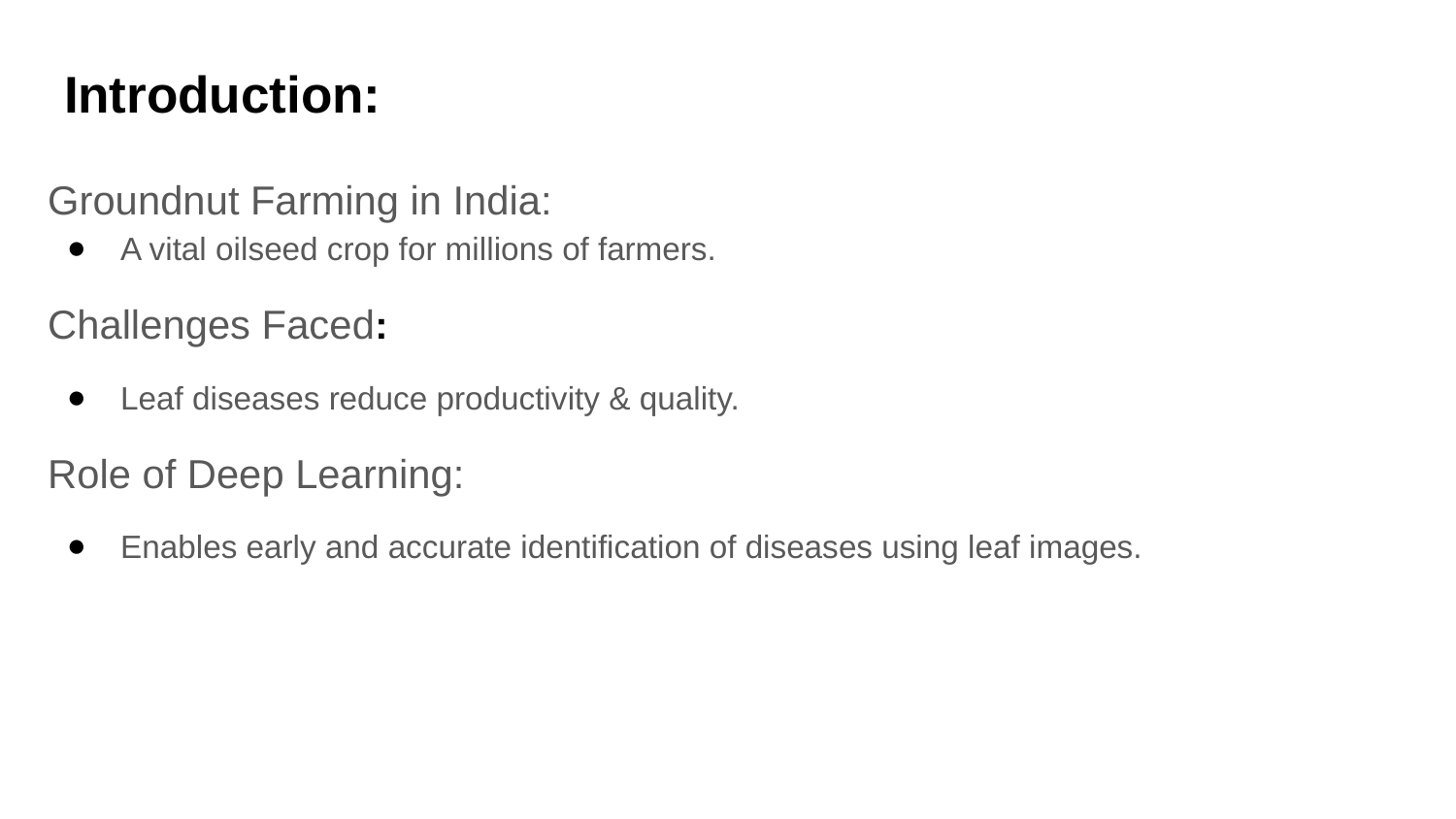

# Introduction:
Groundnut Farming in India:
A vital oilseed crop for millions of farmers.
Challenges Faced:
Leaf diseases reduce productivity & quality.
Role of Deep Learning:
Enables early and accurate identification of diseases using leaf images.